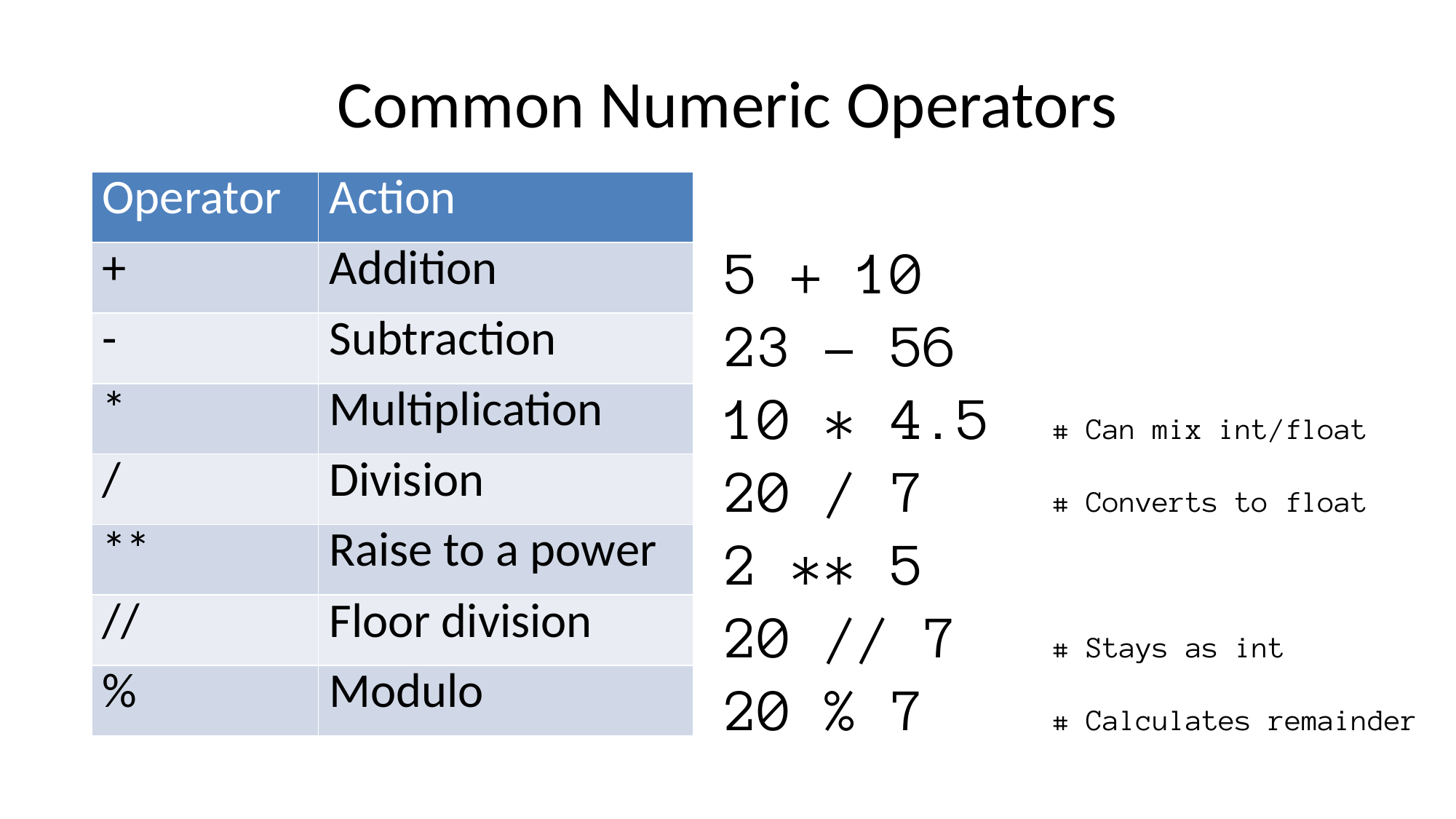

# Common Numeric Operators
| Operator | Action |
| --- | --- |
| + | Addition |
| - | Subtraction |
| \* | Multiplication |
| / | Division |
| \*\* | Raise to a power |
| // | Floor division |
| % | Modulo |
5 + 10
23 - 56
10 * 4.5	# Can mix int/float
20 / 7		# Converts to float
2 ** 5
20 // 7	# Stays as int
20 % 7		# Calculates remainder